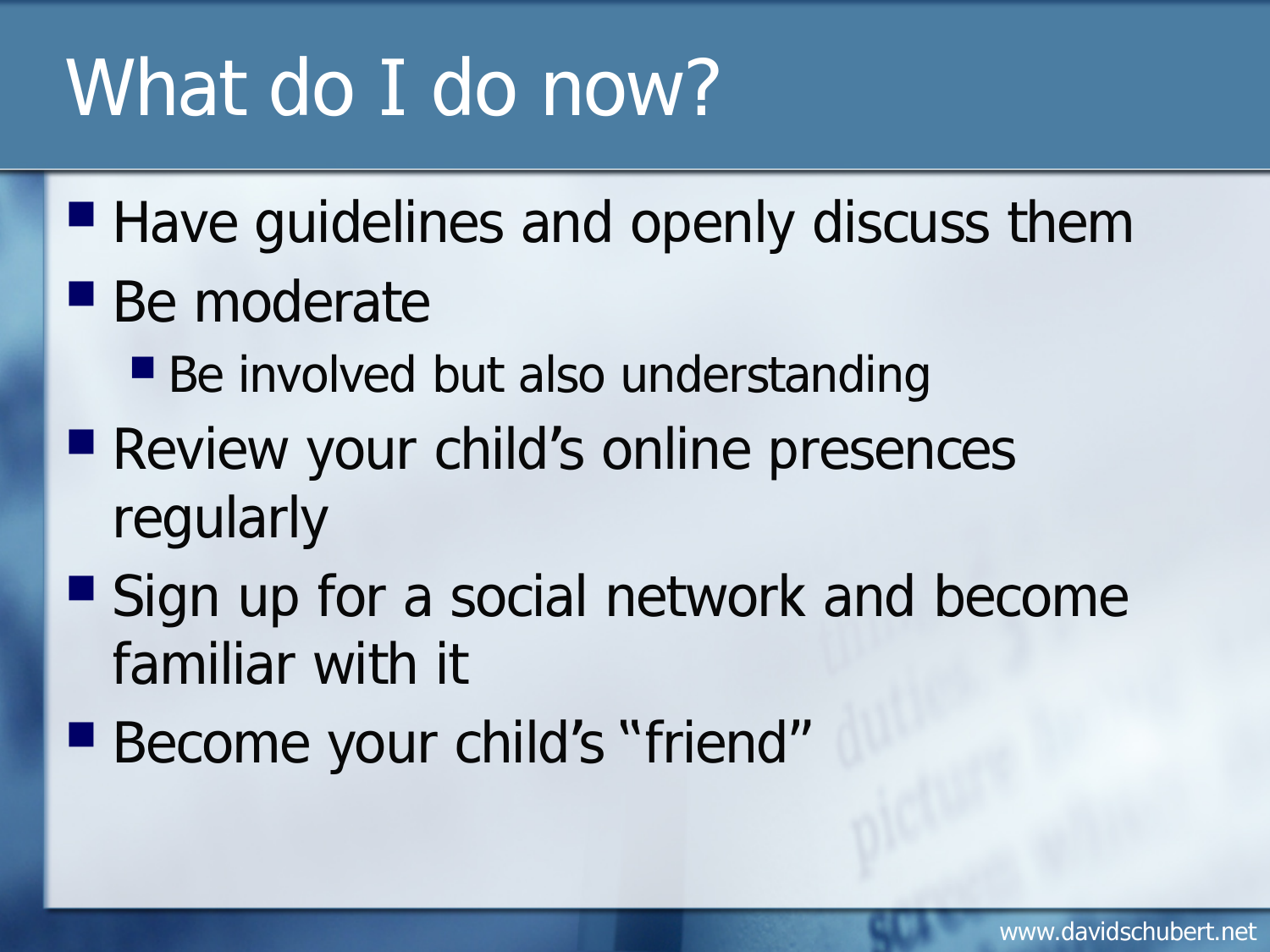

# What do I do now?
Have guidelines and openly discuss them
Be moderate
Be involved but also understanding
Review your child’s online presences regularly
Sign up for a social network and become familiar with it
Become your child’s “friend”